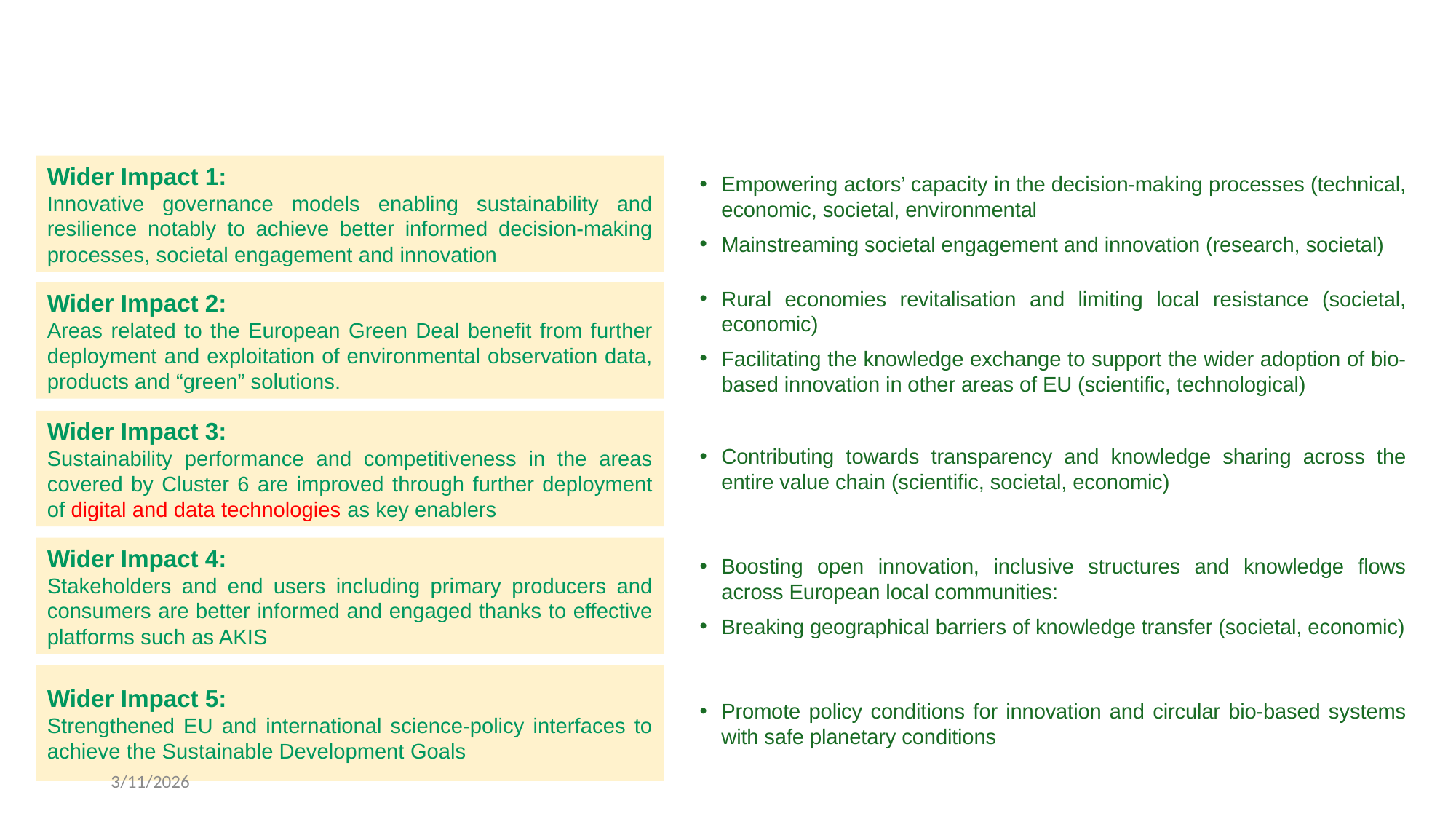

Empowering actors’ capacity in the decision-making processes (technical, economic, societal, environmental
Mainstreaming societal engagement and innovation (research, societal)
Wider Impact 1:
Innovative governance models enabling sustainability and resilience notably to achieve better informed decision-making processes, societal engagement and innovation
Wider Impact 2:
Areas related to the European Green Deal benefit from further deployment and exploitation of environmental observation data, products and “green” solutions.
Wider Impact 3:
Sustainability performance and competitiveness in the areas covered by Cluster 6 are improved through further deployment of digital and data technologies as key enablers
Wider Impact 4:
Stakeholders and end users including primary producers and consumers are better informed and engaged thanks to effective platforms such as AKIS
Wider Impact 5:
Strengthened EU and international science-policy interfaces to achieve the Sustainable Development Goals
Rural economies revitalisation and limiting local resistance (societal, economic)
Facilitating the knowledge exchange to support the wider adoption of bio-based innovation in other areas of EU (scientific, technological)
Contributing towards transparency and knowledge sharing across the entire value chain (scientific, societal, economic)
Boosting open innovation, inclusive structures and knowledge flows across European local communities:
Breaking geographical barriers of knowledge transfer (societal, economic)
Promote policy conditions for innovation and circular bio-based systems with safe planetary conditions
3/11/2026